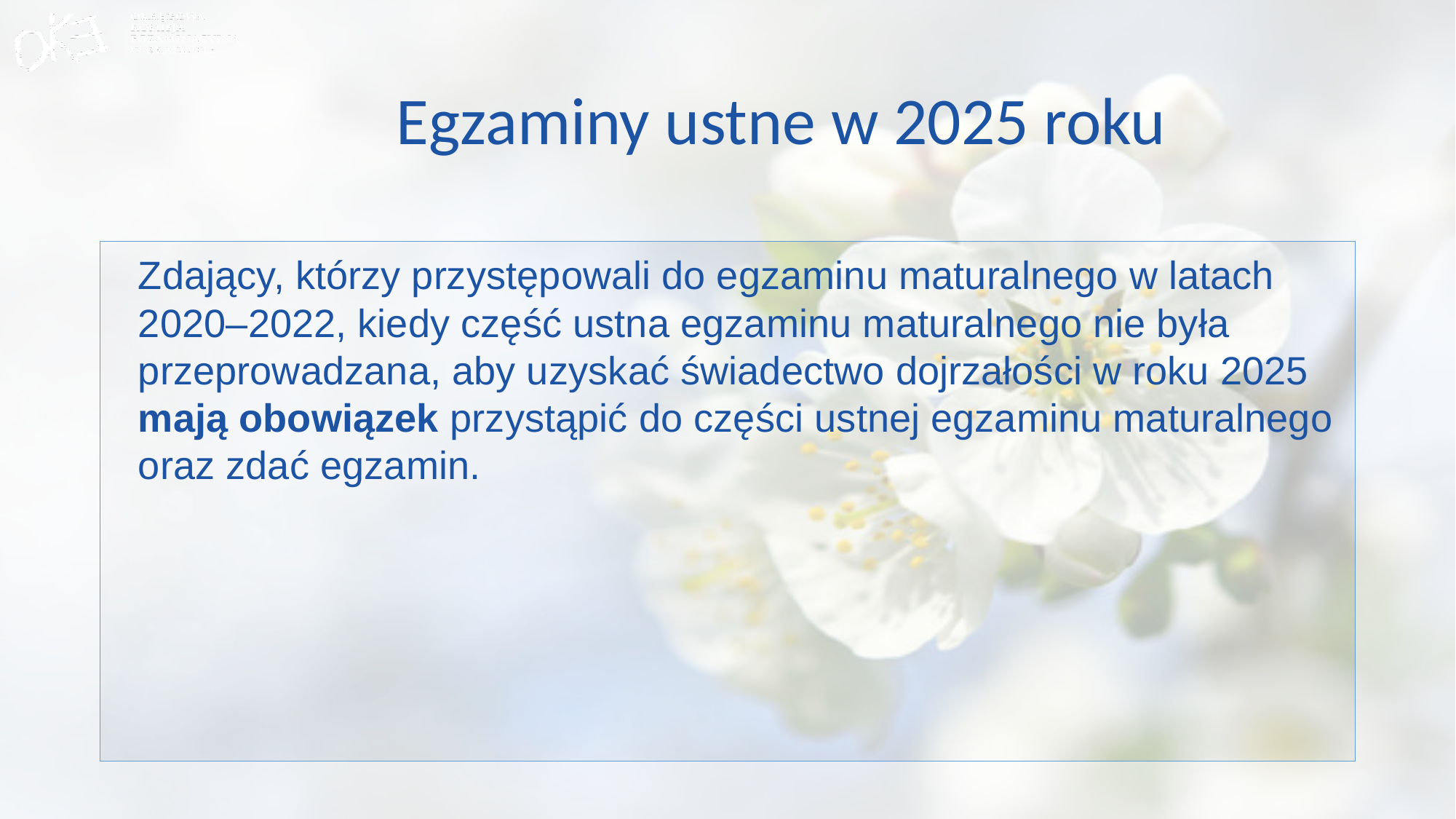

# Egzaminy ustne w 2025 roku
	Zdający, którzy przystępowali do egzaminu maturalnego w latach
2020–2022, kiedy część ustna egzaminu maturalnego nie była przeprowadzana, aby uzyskać świadectwo dojrzałości w roku 2025 mają obowiązek przystąpić do części ustnej egzaminu maturalnego oraz zdać egzamin.